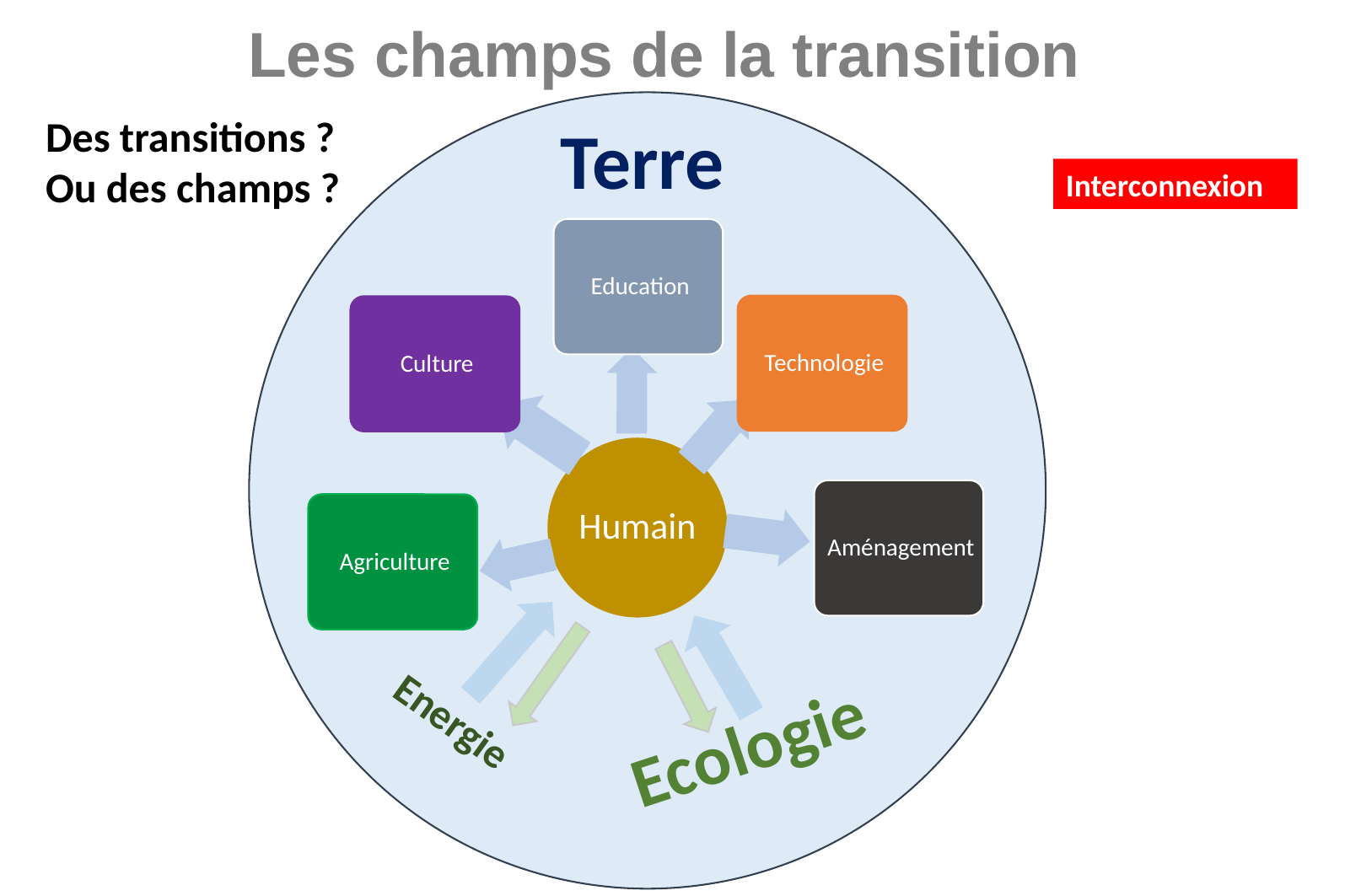

Les champs de la transition

Des transitions ?
Ou des champs ?
Terre
Interconnexion
Humain
Agriculture
Culture
Education
Technologie
Aménagement

Ecologie
Energie